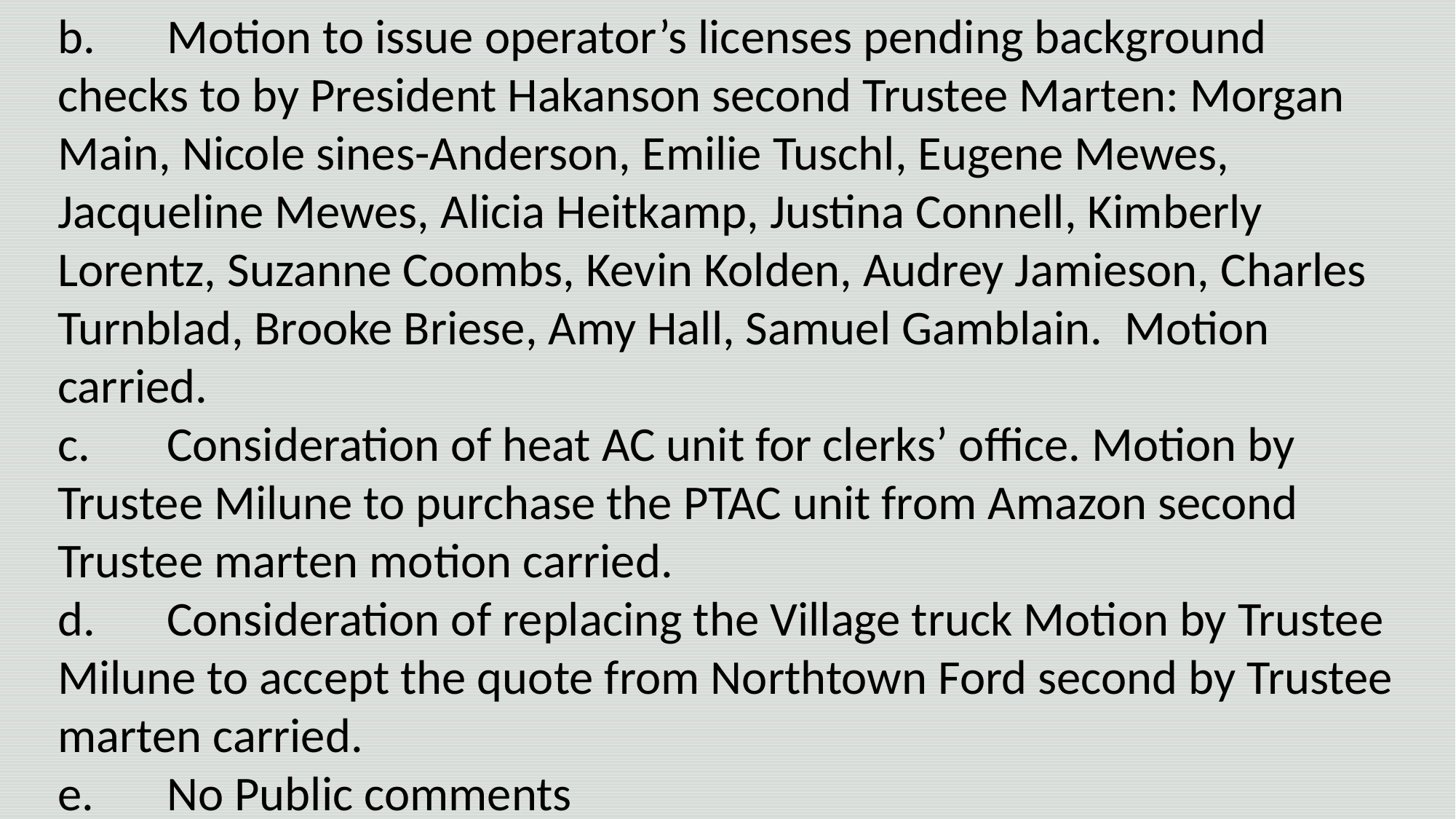

b.	Motion to issue operator’s licenses pending background checks to by President Hakanson second Trustee Marten: Morgan Main, Nicole sines-Anderson, Emilie Tuschl, Eugene Mewes, Jacqueline Mewes, Alicia Heitkamp, Justina Connell, Kimberly Lorentz, Suzanne Coombs, Kevin Kolden, Audrey Jamieson, Charles Turnblad, Brooke Briese, Amy Hall, Samuel Gamblain.  Motion carried.
c.	Consideration of heat AC unit for clerks’ office. Motion by Trustee Milune to purchase the PTAC unit from Amazon second Trustee marten motion carried.
d.	Consideration of replacing the Village truck Motion by Trustee Milune to accept the quote from Northtown Ford second by Trustee marten carried.
e.	No Public comments